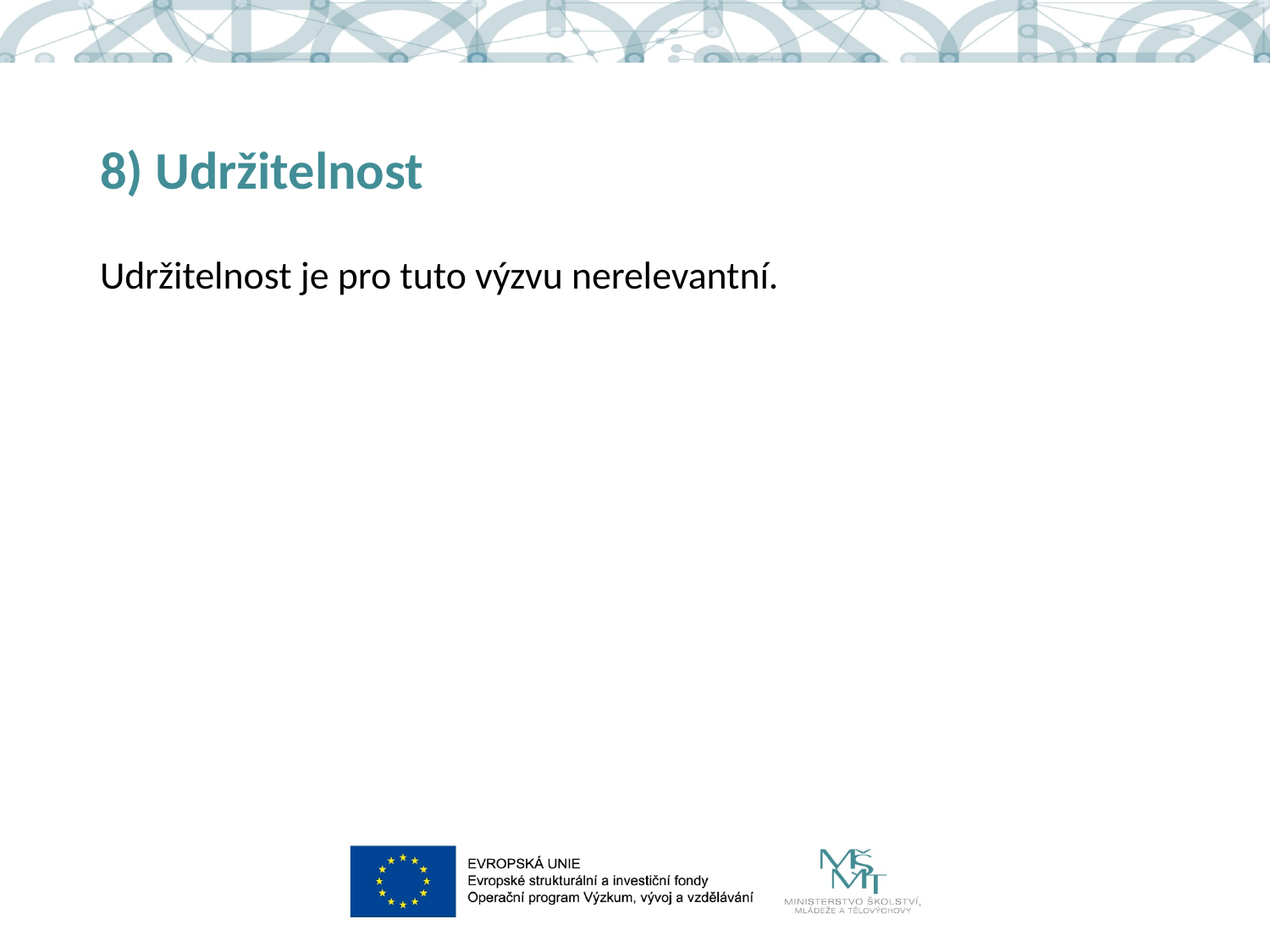

# 8) Udržitelnost
Udržitelnost je pro tuto výzvu nerelevantní.